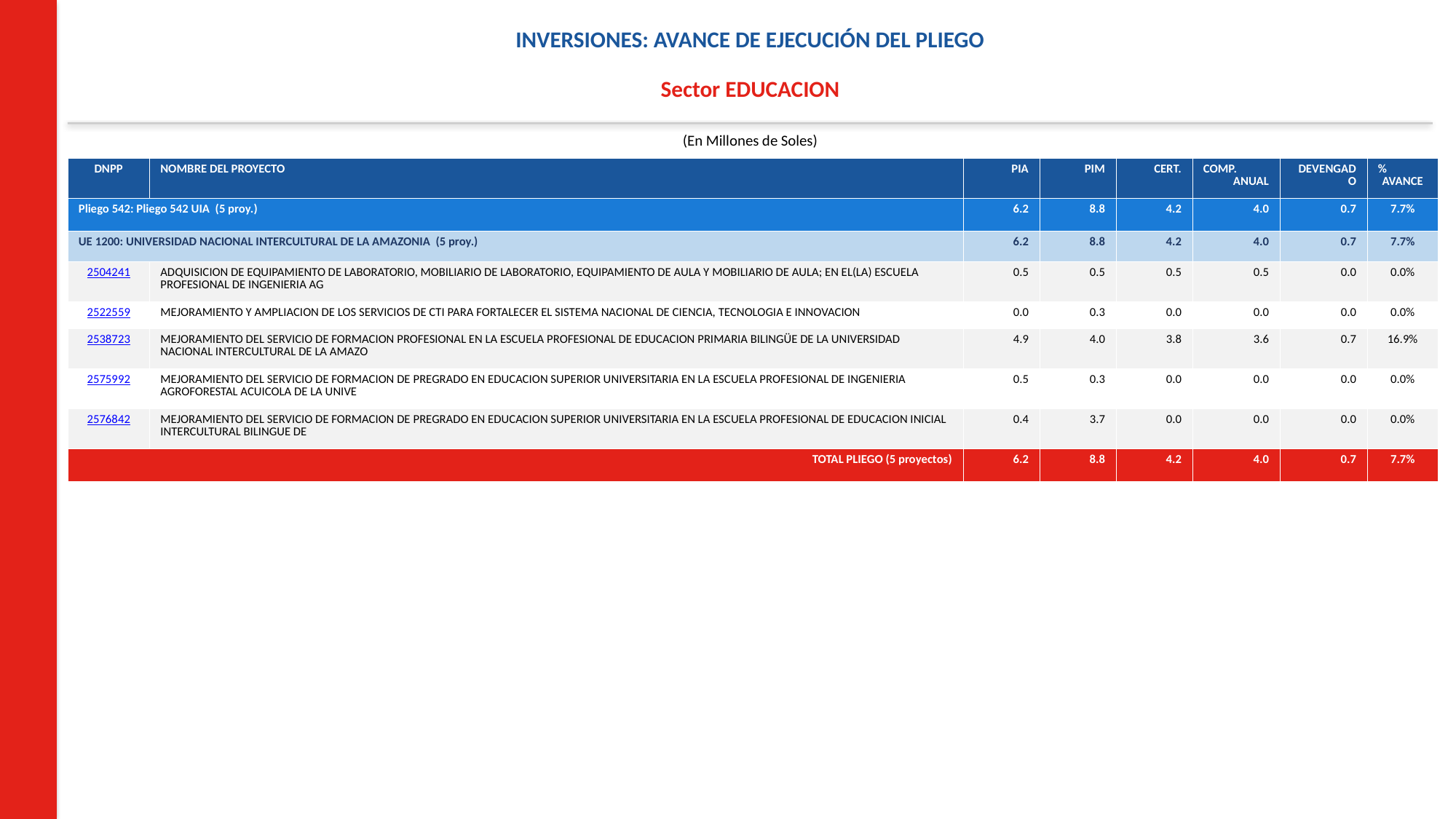

INVERSIONES: AVANCE DE EJECUCIÓN DEL PLIEGO
Sector EDUCACION

(En Millones de Soles)
| DNPP | NOMBRE DEL PROYECTO | PIA | PIM | CERT. | COMP. ANUAL | DEVENGADO | % AVANCE |
| --- | --- | --- | --- | --- | --- | --- | --- |
| Pliego 542: Pliego 542 UIA (5 proy.) |  | 6.2 | 8.8 | 4.2 | 4.0 | 0.7 | 7.7% |
| UE 1200: UNIVERSIDAD NACIONAL INTERCULTURAL DE LA AMAZONIA (5 proy.) |  | 6.2 | 8.8 | 4.2 | 4.0 | 0.7 | 7.7% |
| 2504241 | ADQUISICION DE EQUIPAMIENTO DE LABORATORIO, MOBILIARIO DE LABORATORIO, EQUIPAMIENTO DE AULA Y MOBILIARIO DE AULA; EN EL(LA) ESCUELA PROFESIONAL DE INGENIERIA AG | 0.5 | 0.5 | 0.5 | 0.5 | 0.0 | 0.0% |
| 2522559 | MEJORAMIENTO Y AMPLIACION DE LOS SERVICIOS DE CTI PARA FORTALECER EL SISTEMA NACIONAL DE CIENCIA, TECNOLOGIA E INNOVACION | 0.0 | 0.3 | 0.0 | 0.0 | 0.0 | 0.0% |
| 2538723 | MEJORAMIENTO DEL SERVICIO DE FORMACION PROFESIONAL EN LA ESCUELA PROFESIONAL DE EDUCACION PRIMARIA BILINGÜE DE LA UNIVERSIDAD NACIONAL INTERCULTURAL DE LA AMAZO | 4.9 | 4.0 | 3.8 | 3.6 | 0.7 | 16.9% |
| 2575992 | MEJORAMIENTO DEL SERVICIO DE FORMACION DE PREGRADO EN EDUCACION SUPERIOR UNIVERSITARIA EN LA ESCUELA PROFESIONAL DE INGENIERIA AGROFORESTAL ACUICOLA DE LA UNIVE | 0.5 | 0.3 | 0.0 | 0.0 | 0.0 | 0.0% |
| 2576842 | MEJORAMIENTO DEL SERVICIO DE FORMACION DE PREGRADO EN EDUCACION SUPERIOR UNIVERSITARIA EN LA ESCUELA PROFESIONAL DE EDUCACION INICIAL INTERCULTURAL BILINGUE DE | 0.4 | 3.7 | 0.0 | 0.0 | 0.0 | 0.0% |
| TOTAL PLIEGO (5 proyectos) |  | 6.2 | 8.8 | 4.2 | 4.0 | 0.7 | 7.7% |